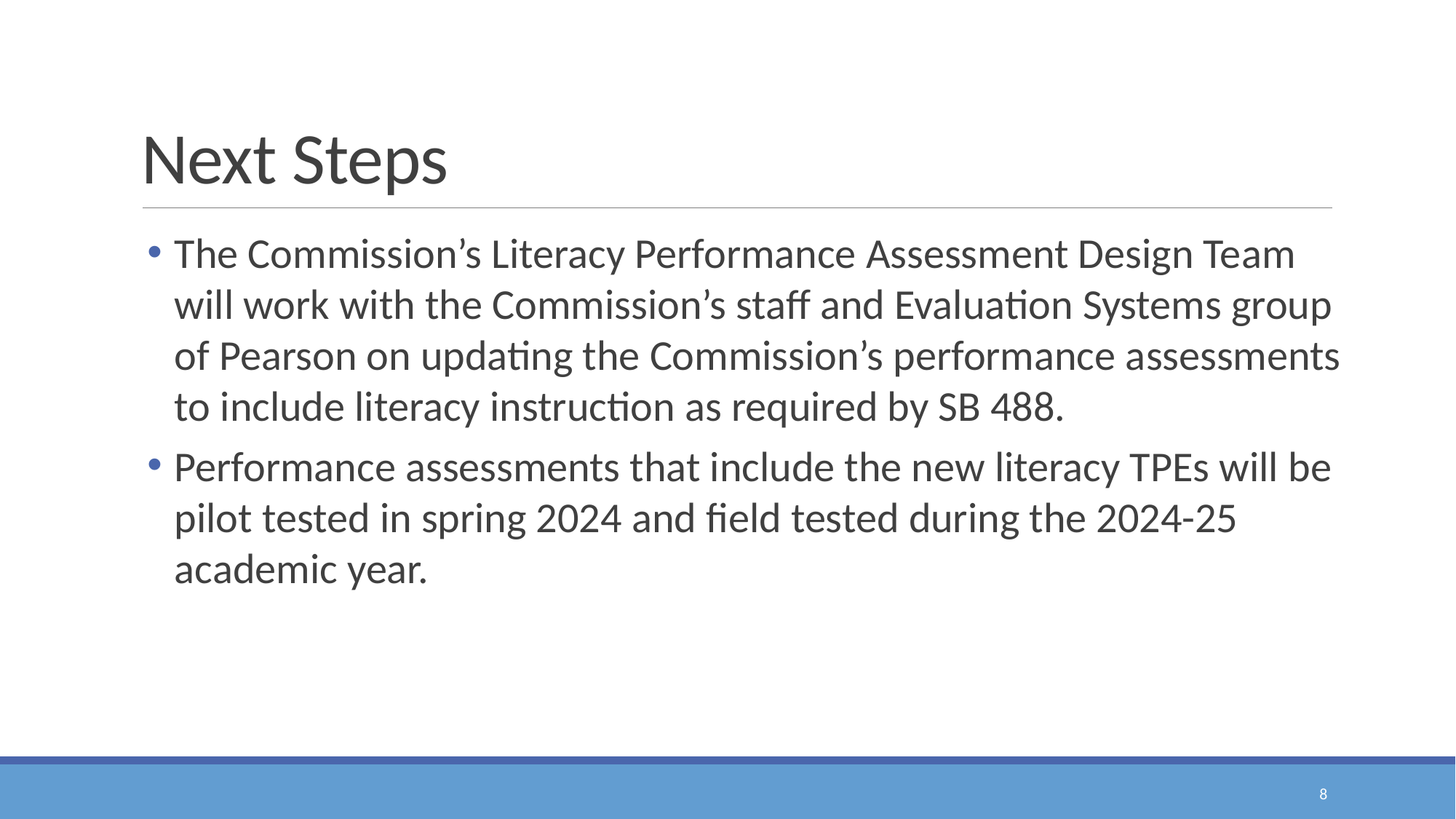

# Next Steps
The Commission’s Literacy Performance Assessment Design Team will work with the Commission’s staff and Evaluation Systems group of Pearson on updating the Commission’s performance assessments to include literacy instruction as required by SB 488.
Performance assessments that include the new literacy TPEs will be pilot tested in spring 2024 and field tested during the 2024-25 academic year.
8